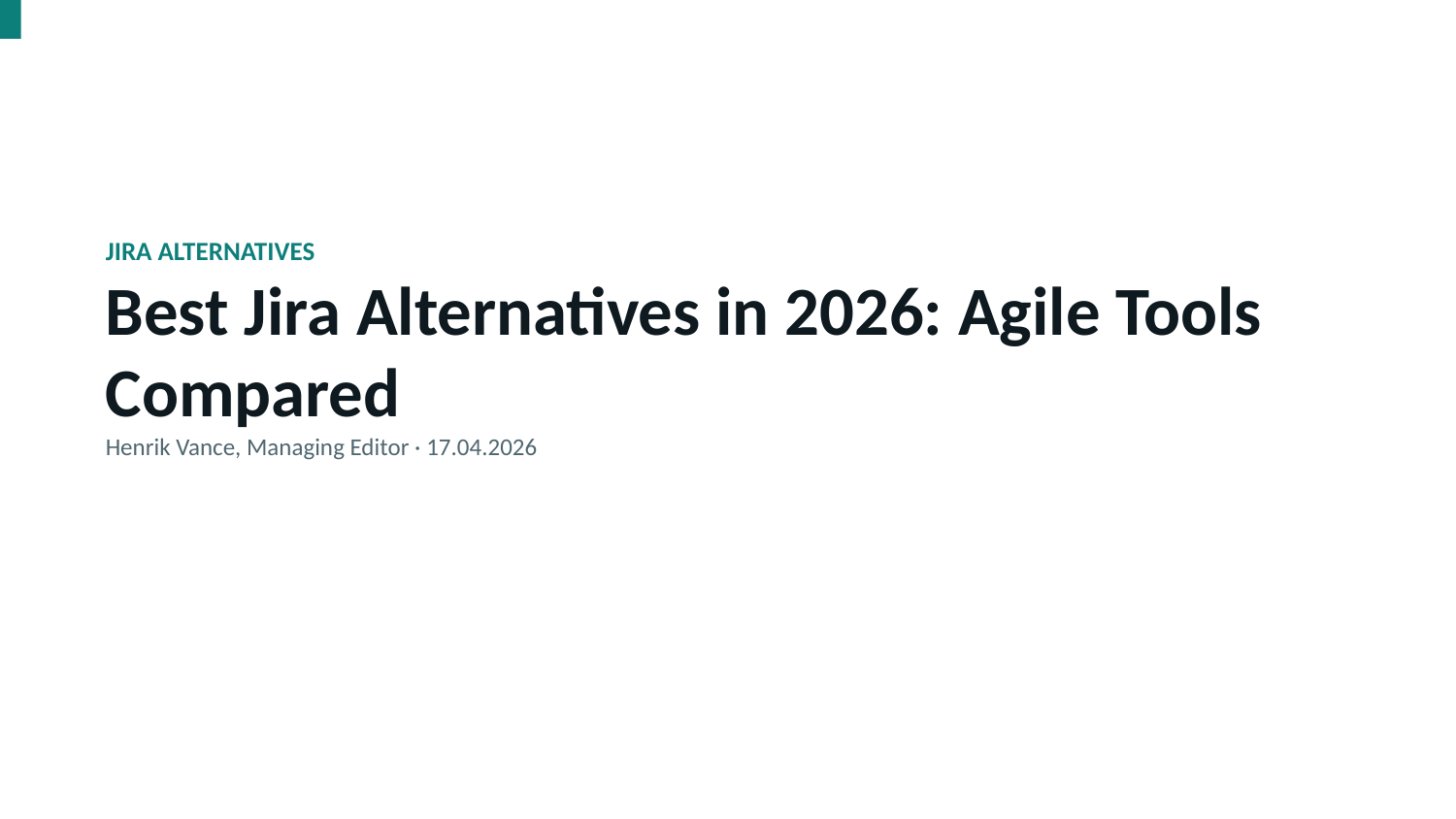

JIRA ALTERNATIVES
Best Jira Alternatives in 2026: Agile Tools Compared
Henrik Vance, Managing Editor · 17.04.2026